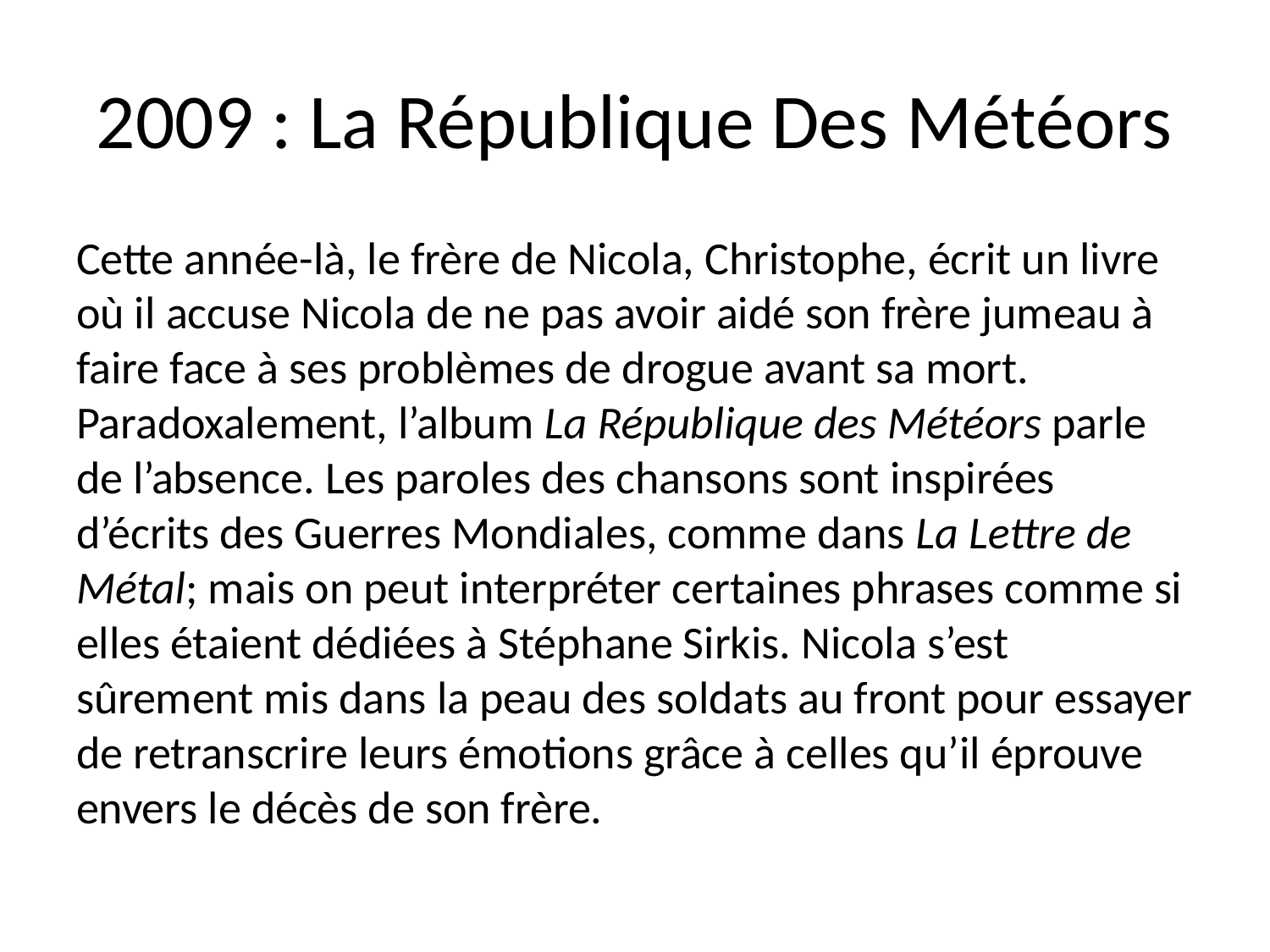

# 2009 : La République Des Météors
Cette année-là, le frère de Nicola, Christophe, écrit un livre où il accuse Nicola de ne pas avoir aidé son frère jumeau à faire face à ses problèmes de drogue avant sa mort. Paradoxalement, l’album La République des Météors parle de l’absence. Les paroles des chansons sont inspirées d’écrits des Guerres Mondiales, comme dans La Lettre de Métal; mais on peut interpréter certaines phrases comme si elles étaient dédiées à Stéphane Sirkis. Nicola s’est sûrement mis dans la peau des soldats au front pour essayer de retranscrire leurs émotions grâce à celles qu’il éprouve envers le décès de son frère.